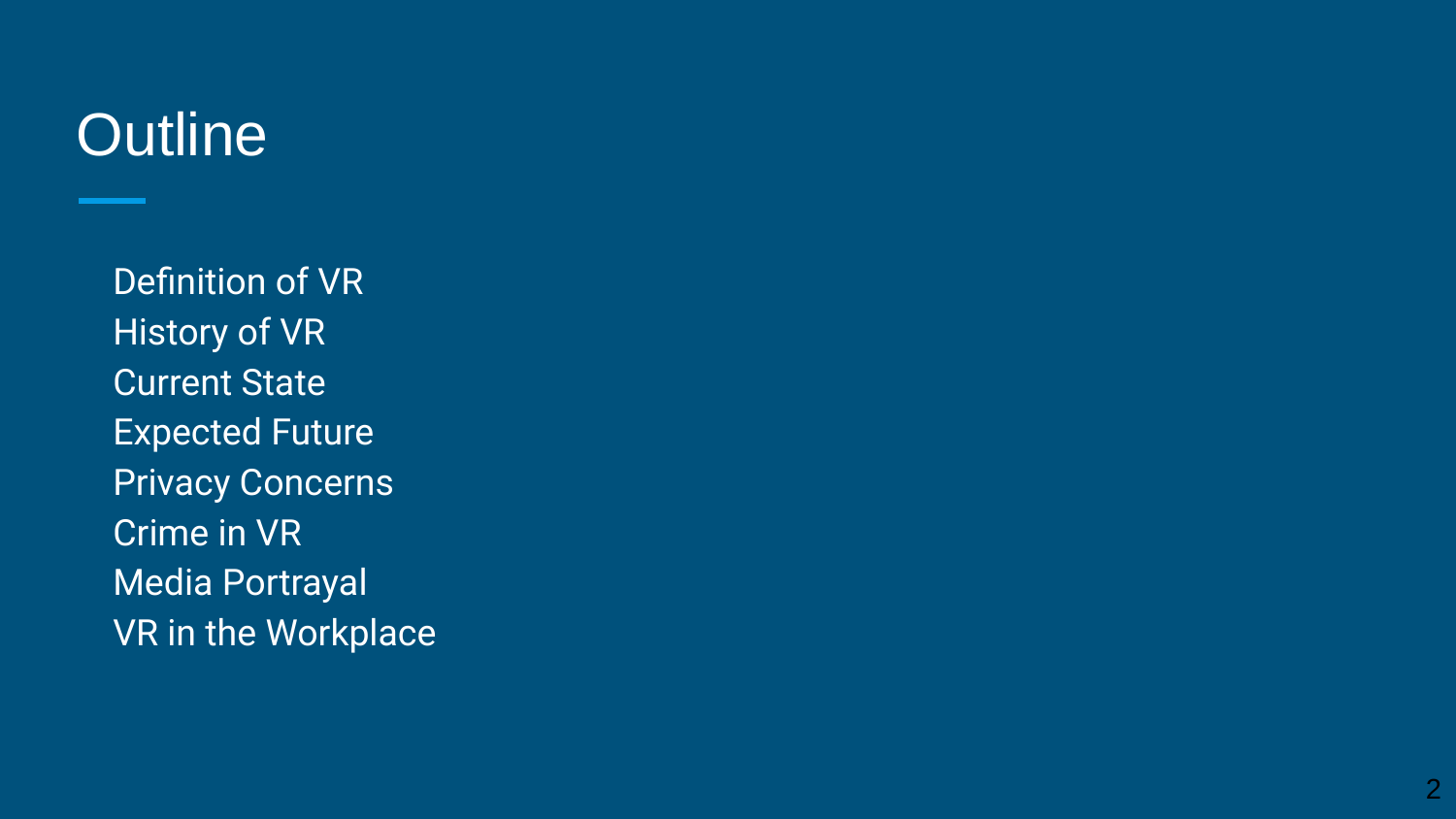

# Outline
Definition of VR
History of VR
Current State
Expected Future
Privacy Concerns
Crime in VR
Media Portrayal
VR in the Workplace
2